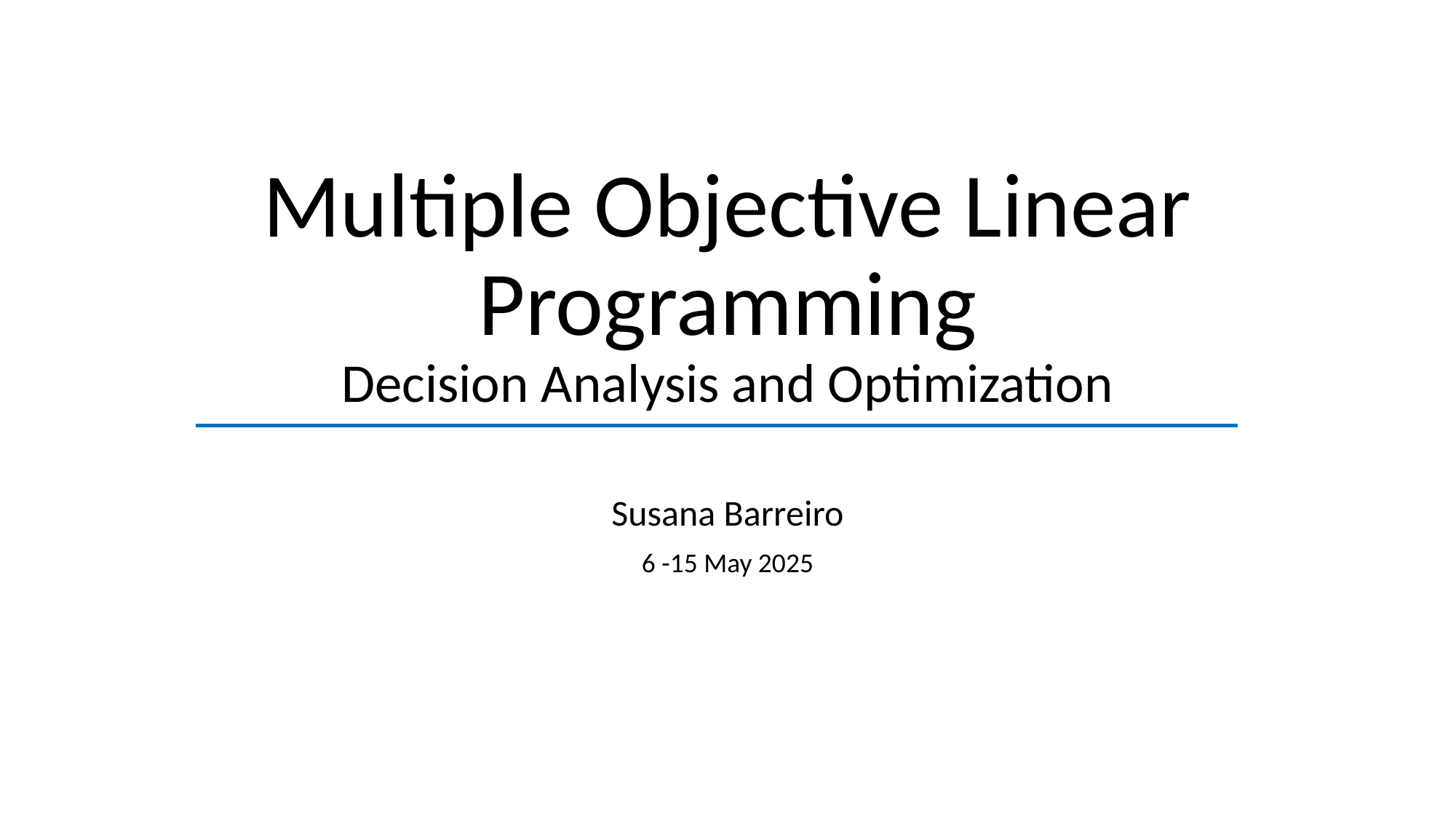

# Multiple Objective Linear Programming Decision Analysis and Optimization

Susana Barreiro
6 -15 May 2025